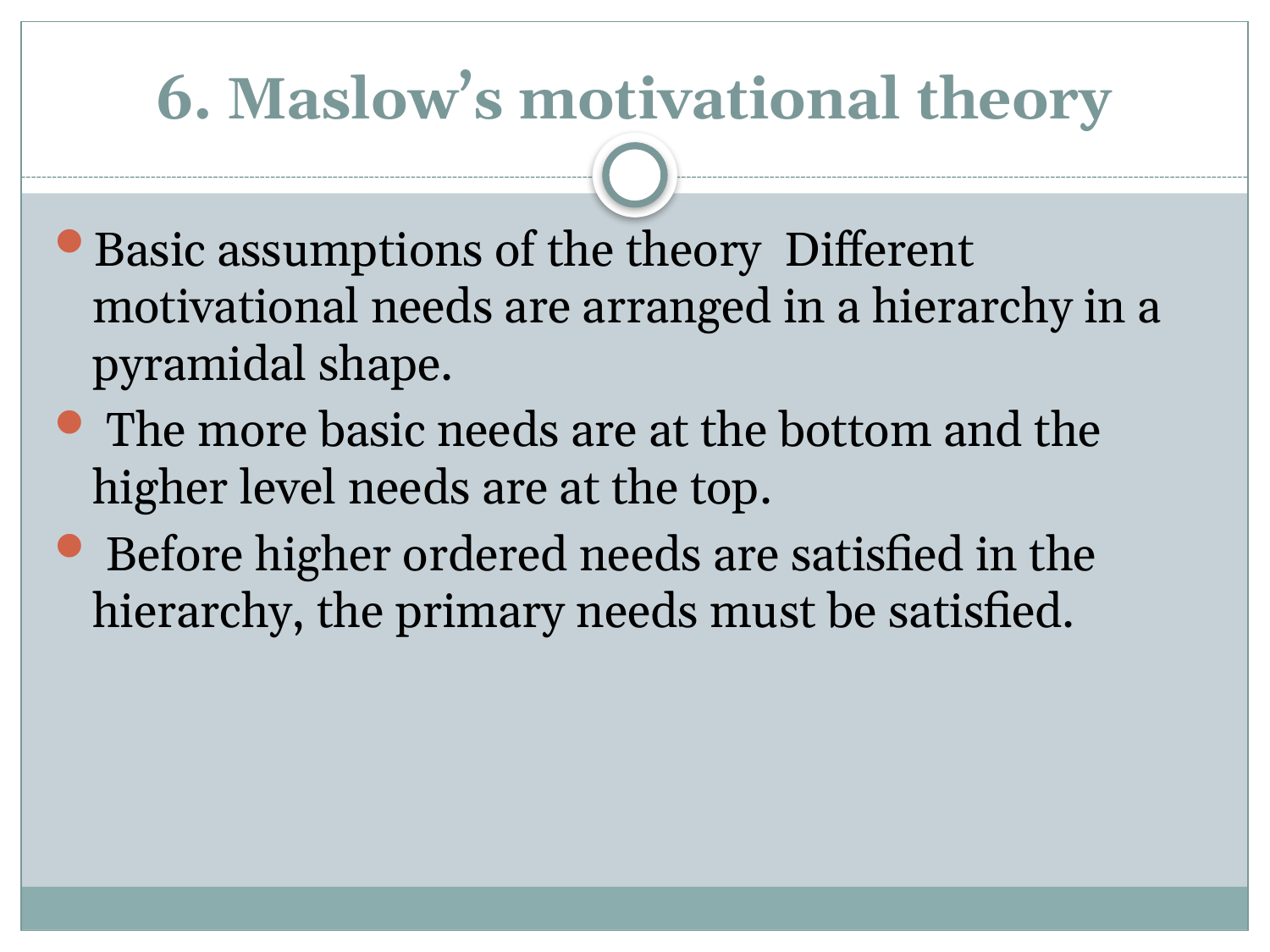

# 6. Maslow’s motivational theory
Basic assumptions of the theory  Different motivational needs are arranged in a hierarchy in a pyramidal shape. 
 The more basic needs are at the bottom and the higher level needs are at the top. 
 Before higher ordered needs are satisfied in the hierarchy, the primary needs must be satisfied.